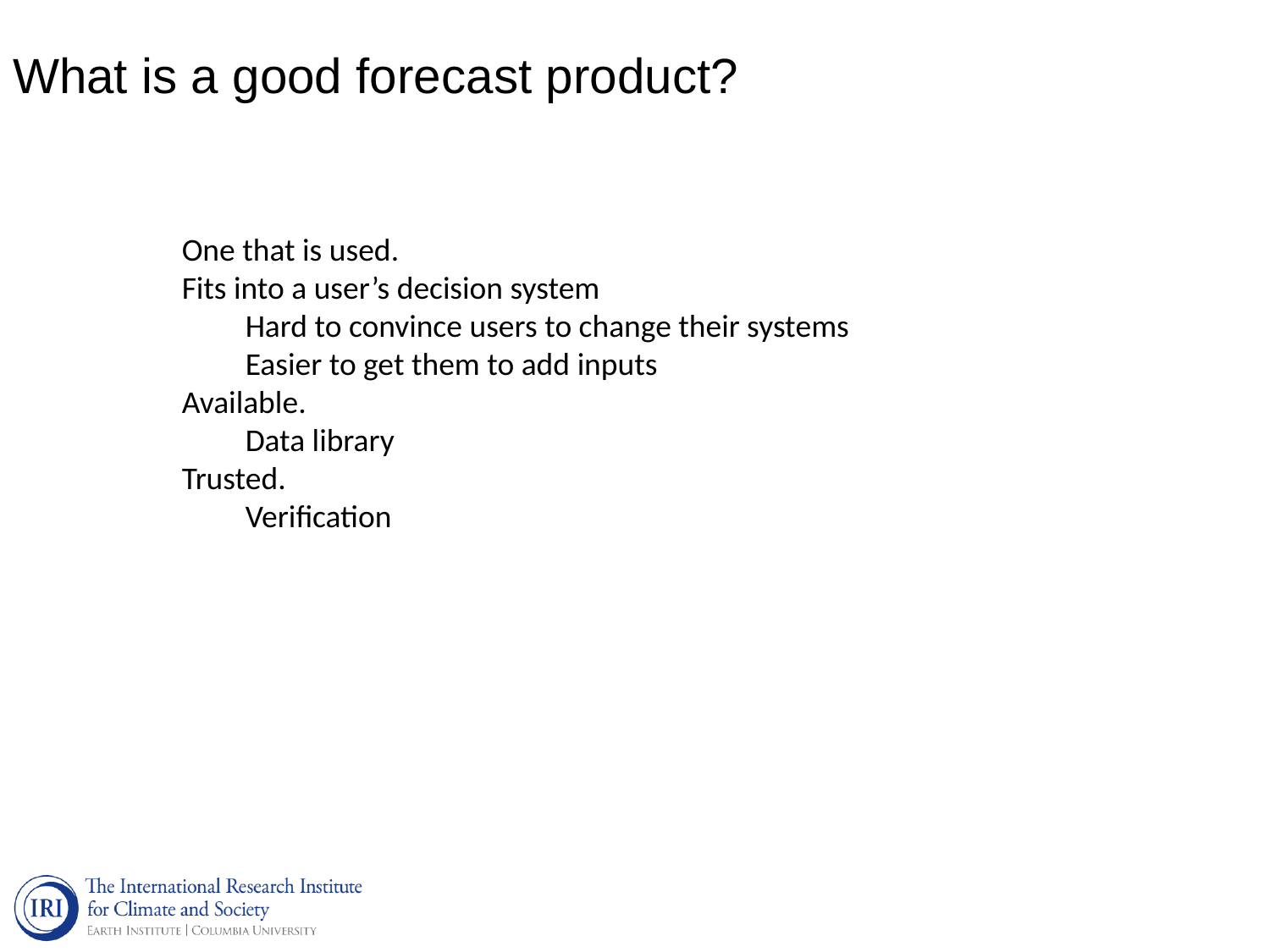

What is a good forecast product?
One that is used.
Fits into a user’s decision system
Hard to convince users to change their systems
Easier to get them to add inputs
Available.
Data library
Trusted.
Verification